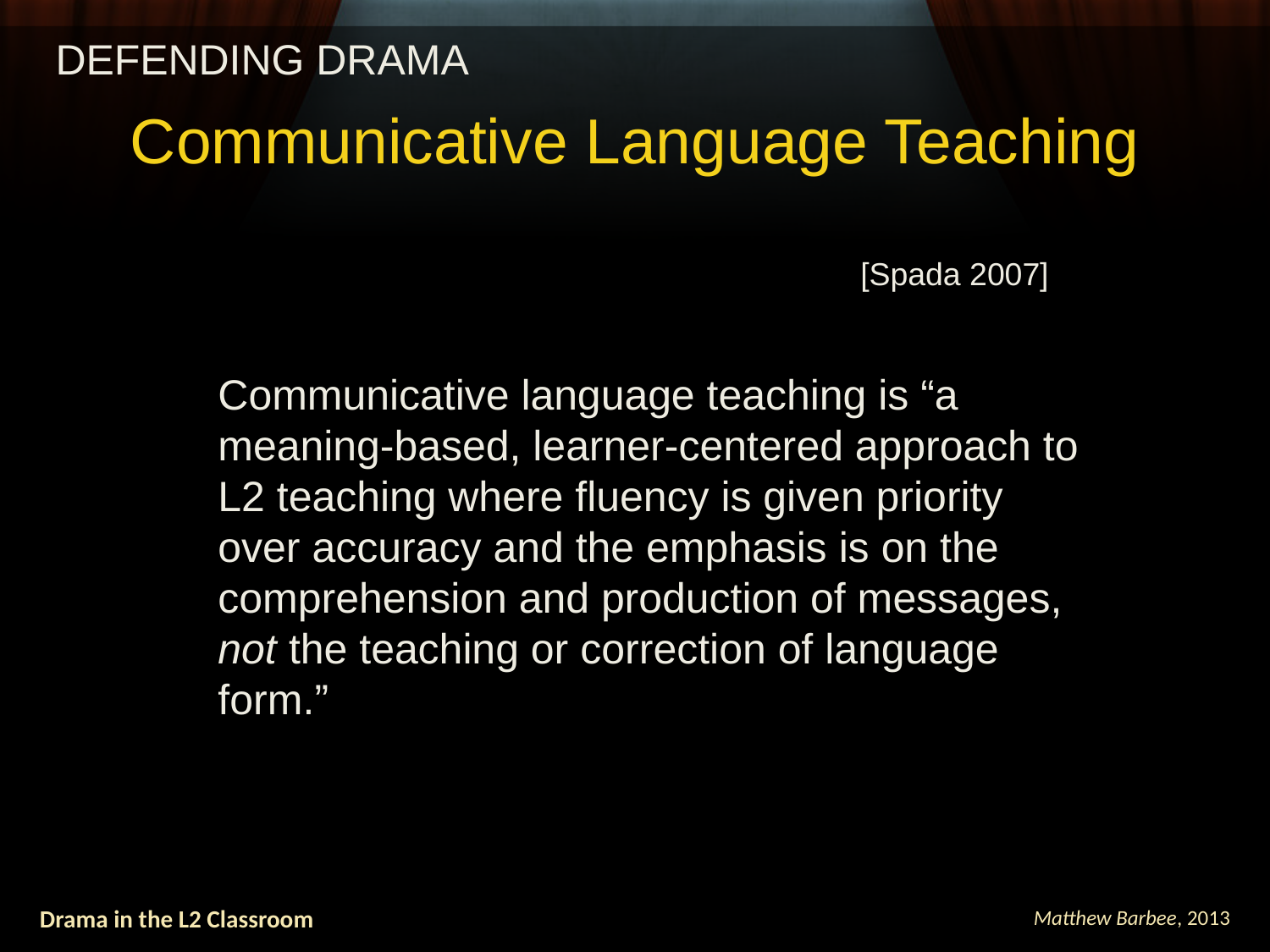

# Communicative Language Teaching
DEFENDING DRAMA
													[Spada 2007]
Communicative language teaching is “a meaning-based, learner-centered approach to L2 teaching where fluency is given priority over accuracy and the emphasis is on the comprehension and production of messages, not the teaching or correction of language form.”
Drama in the L2 Classroom
Matthew Barbee, 2013